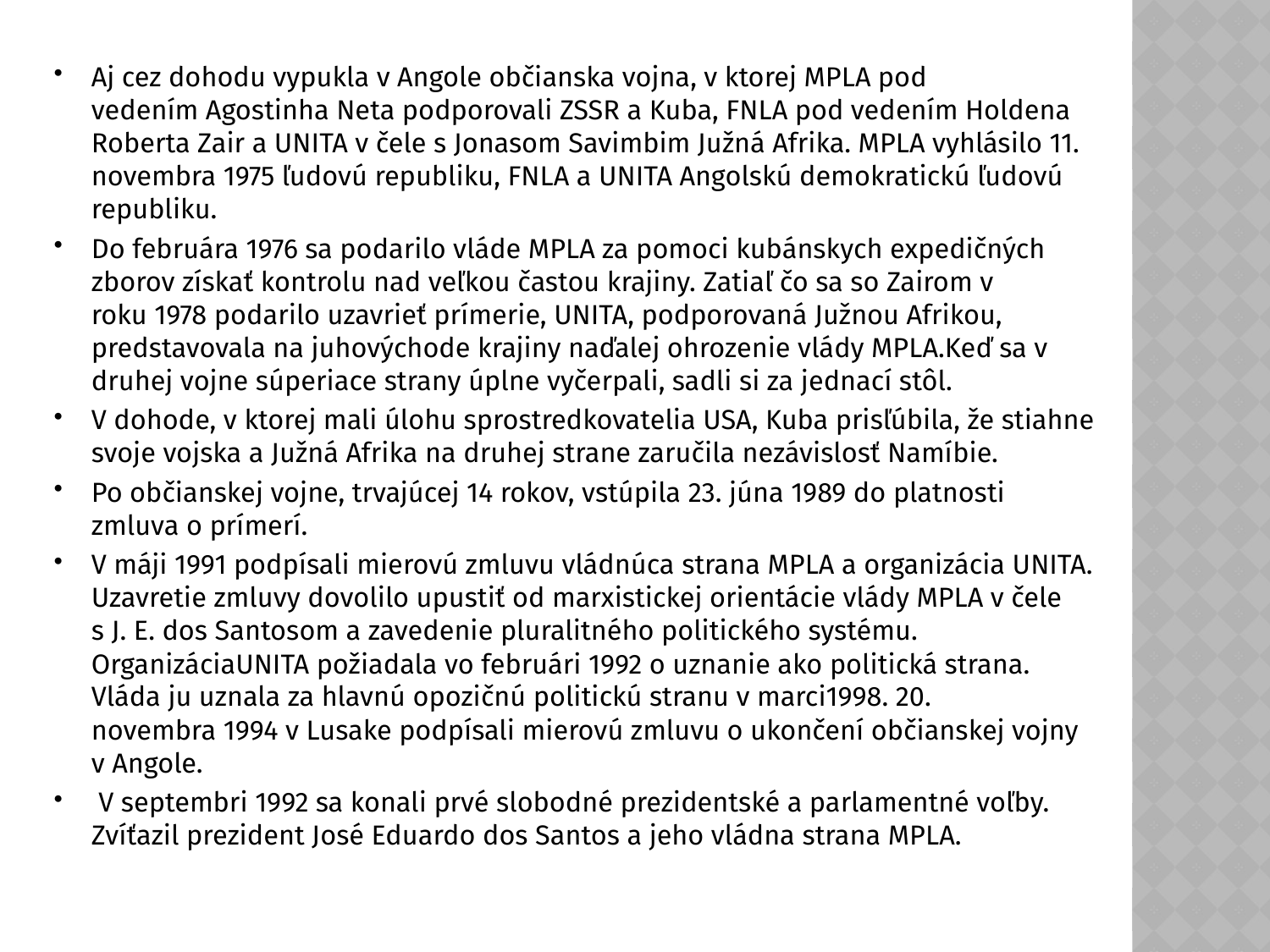

Aj cez dohodu vypukla v Angole občianska vojna, v ktorej MPLA pod vedením Agostinha Neta podporovali ZSSR a Kuba, FNLA pod vedením Holdena Roberta Zair a UNITA v čele s Jonasom Savimbim Južná Afrika. MPLA vyhlásilo 11. novembra 1975 ľudovú republiku, FNLA a UNITA Angolskú demokratickú ľudovú republiku.
Do februára 1976 sa podarilo vláde MPLA za pomoci kubánskych expedičných zborov získať kontrolu nad veľkou častou krajiny. Zatiaľ čo sa so Zairom v roku 1978 podarilo uzavrieť prímerie, UNITA, podporovaná Južnou Afrikou, predstavovala na juhovýchode krajiny naďalej ohrozenie vlády MPLA.Keď sa v druhej vojne súperiace strany úplne vyčerpali, sadli si za jednací stôl.
V dohode, v ktorej mali úlohu sprostredkovatelia USA, Kuba prisľúbila, že stiahne svoje vojska a Južná Afrika na druhej strane zaručila nezávislosť Namíbie.
Po občianskej vojne, trvajúcej 14 rokov, vstúpila 23. júna 1989 do platnosti zmluva o prímerí.
V máji 1991 podpísali mierovú zmluvu vládnúca strana MPLA a organizácia UNITA. Uzavretie zmluvy dovolilo upustiť od marxistickej orientácie vlády MPLA v čele s J. E. dos Santosom a zavedenie pluralitného politického systému. OrganizáciaUNITA požiadala vo februári 1992 o uznanie ako politická strana. Vláda ju uznala za hlavnú opozičnú politickú stranu v marci1998. 20. novembra 1994 v Lusake podpísali mierovú zmluvu o ukončení občianskej vojny v Angole.
 V septembri 1992 sa konali prvé slobodné prezidentské a parlamentné voľby. Zvíťazil prezident José Eduardo dos Santos a jeho vládna strana MPLA.